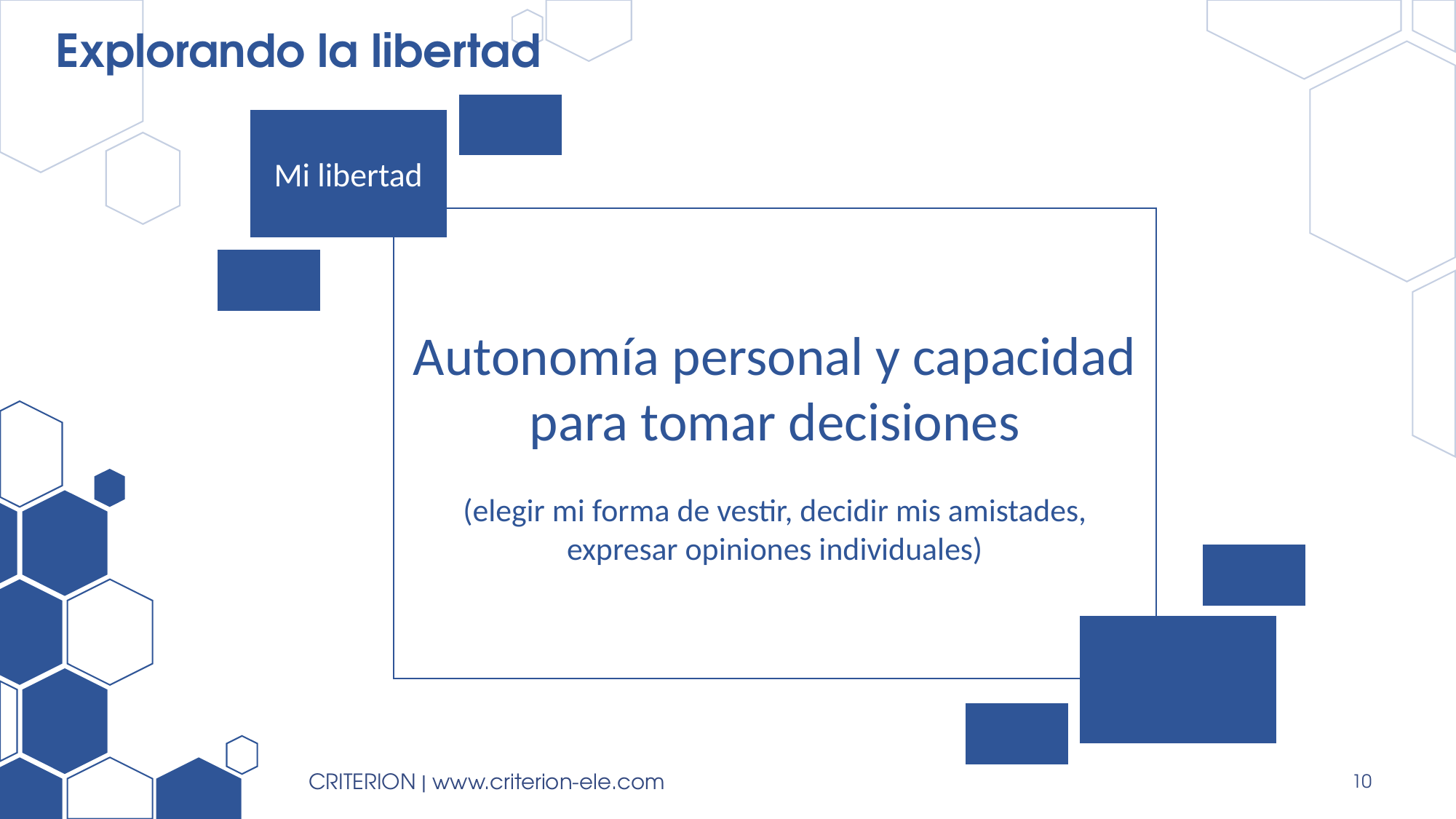

# Explorando la libertad

Mi libertad

Autonomía personal y capacidad para tomar decisiones

(elegir mi forma de vestir, decidir mis amistades, expresar opiniones individuales)

CRITERION | www.criterion-ele.com
10